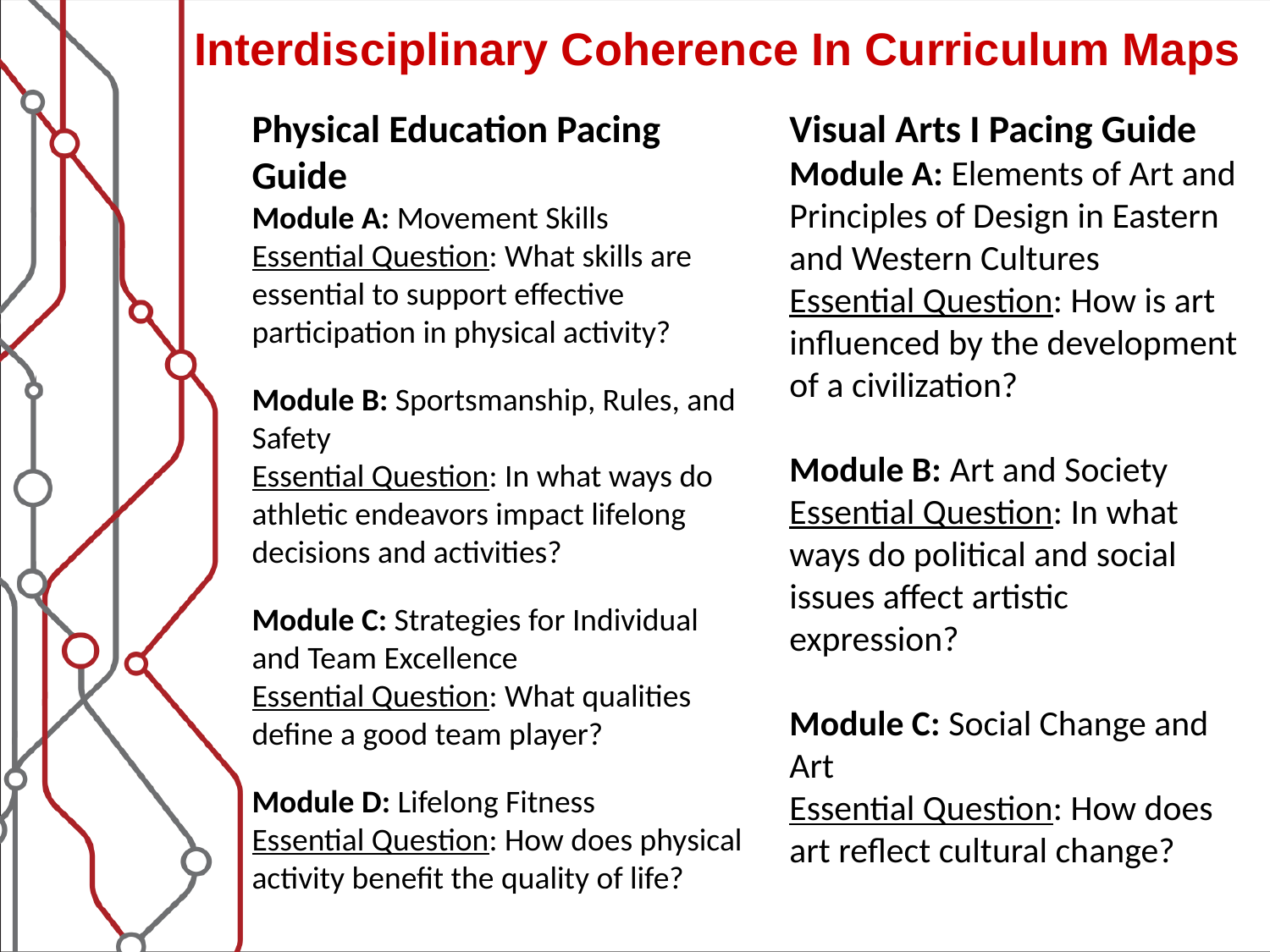

Interdisciplinary Coherence In Curriculum Maps
Physical Education Pacing Guide
Module A: Movement Skills
Essential Question: What skills are essential to support effective participation in physical activity?

Module B: Sportsmanship, Rules, and Safety
Essential Question: In what ways do athletic endeavors impact lifelong decisions and activities?

Module C: Strategies for Individual and Team Excellence
Essential Question: What qualities define a good team player?

Module D: Lifelong Fitness
Essential Question: How does physical activity benefit the quality of life?
Visual Arts I Pacing Guide
Module A: Elements of Art and Principles of Design in Eastern and Western Cultures
Essential Question: How is art influenced by the development of a civilization?

Module B: Art and Society
Essential Question: In what ways do political and social issues affect artistic expression?

Module C: Social Change and Art
Essential Question: How does art reflect cultural change?